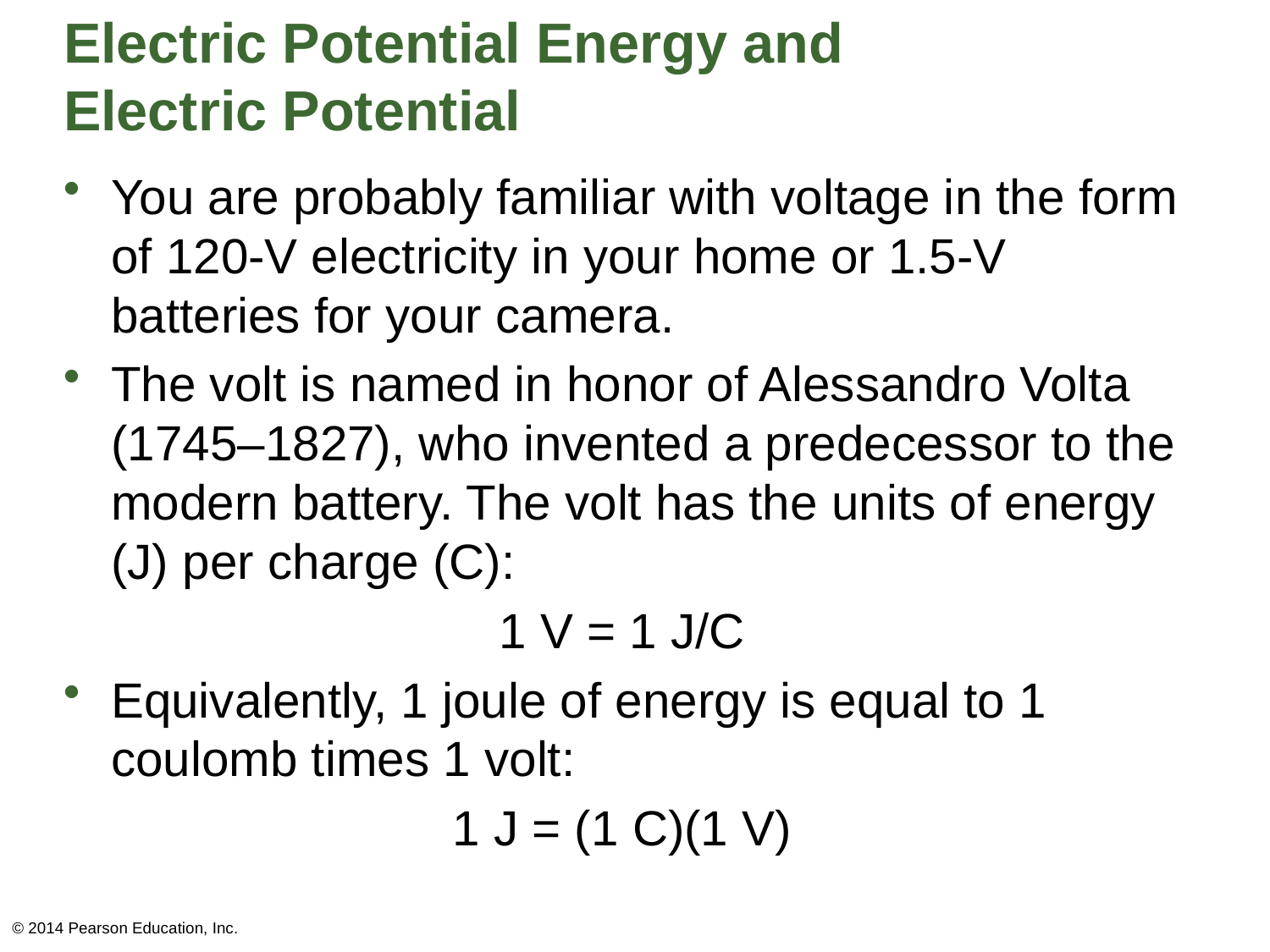

# Electric Potential Energy and Electric Potential
You are probably familiar with voltage in the form of 120-V electricity in your home or 1.5-V batteries for your camera.
The volt is named in honor of Alessandro Volta (1745–1827), who invented a predecessor to the modern battery. The volt has the units of energy (J) per charge (C):
1 V = 1 J/C
Equivalently, 1 joule of energy is equal to 1 coulomb times 1 volt:
1 J = (1 C)(1 V)
© 2014 Pearson Education, Inc.